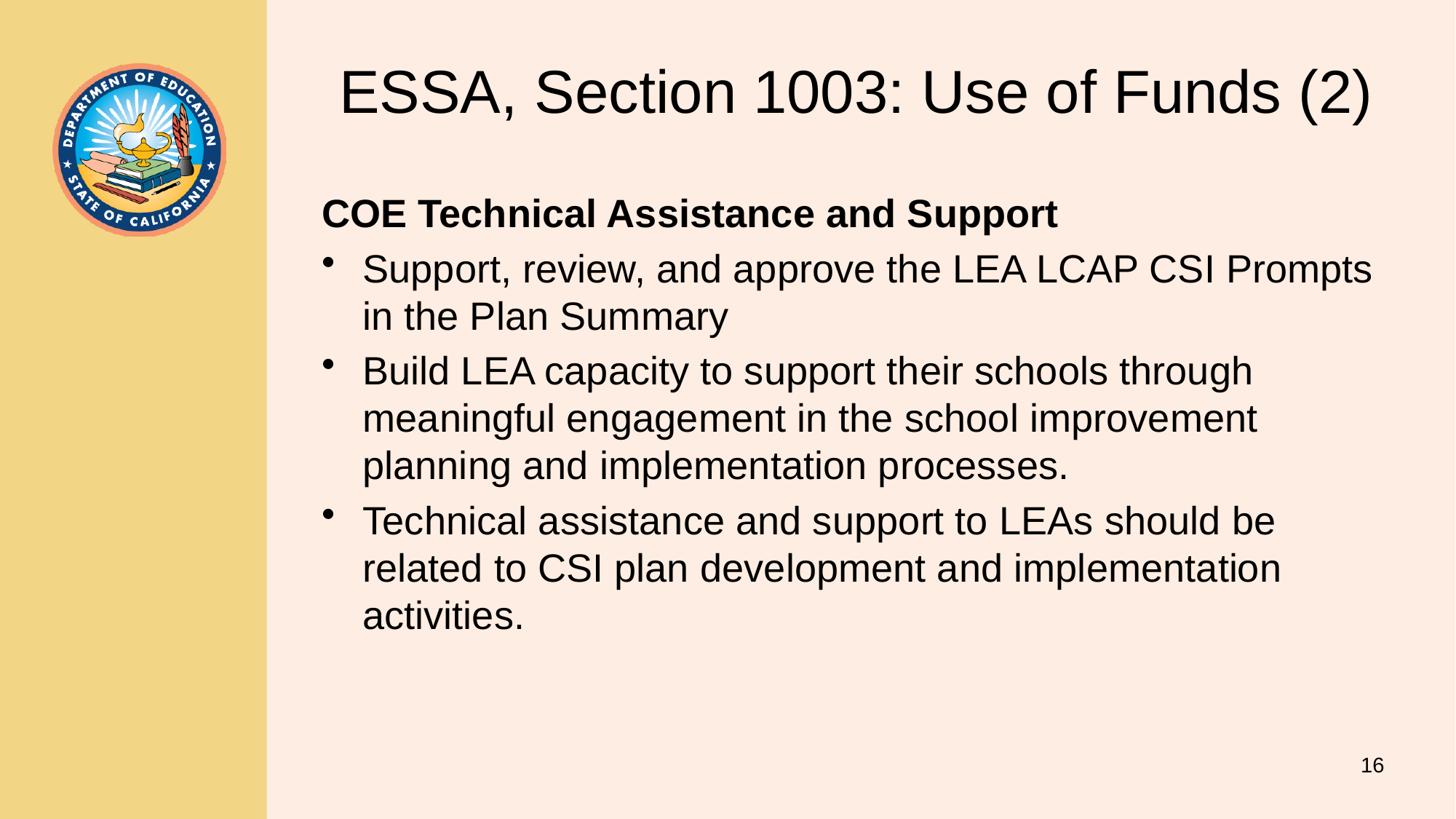

# ESSA, Section 1003: Use of Funds (2)
COE Technical Assistance and Support
Support, review, and approve the LEA LCAP CSI Prompts in the Plan Summary
Build LEA capacity to support their schools through meaningful engagement in the school improvement planning and implementation processes.
Technical assistance and support to LEAs should be related to CSI plan development and implementation activities.

16